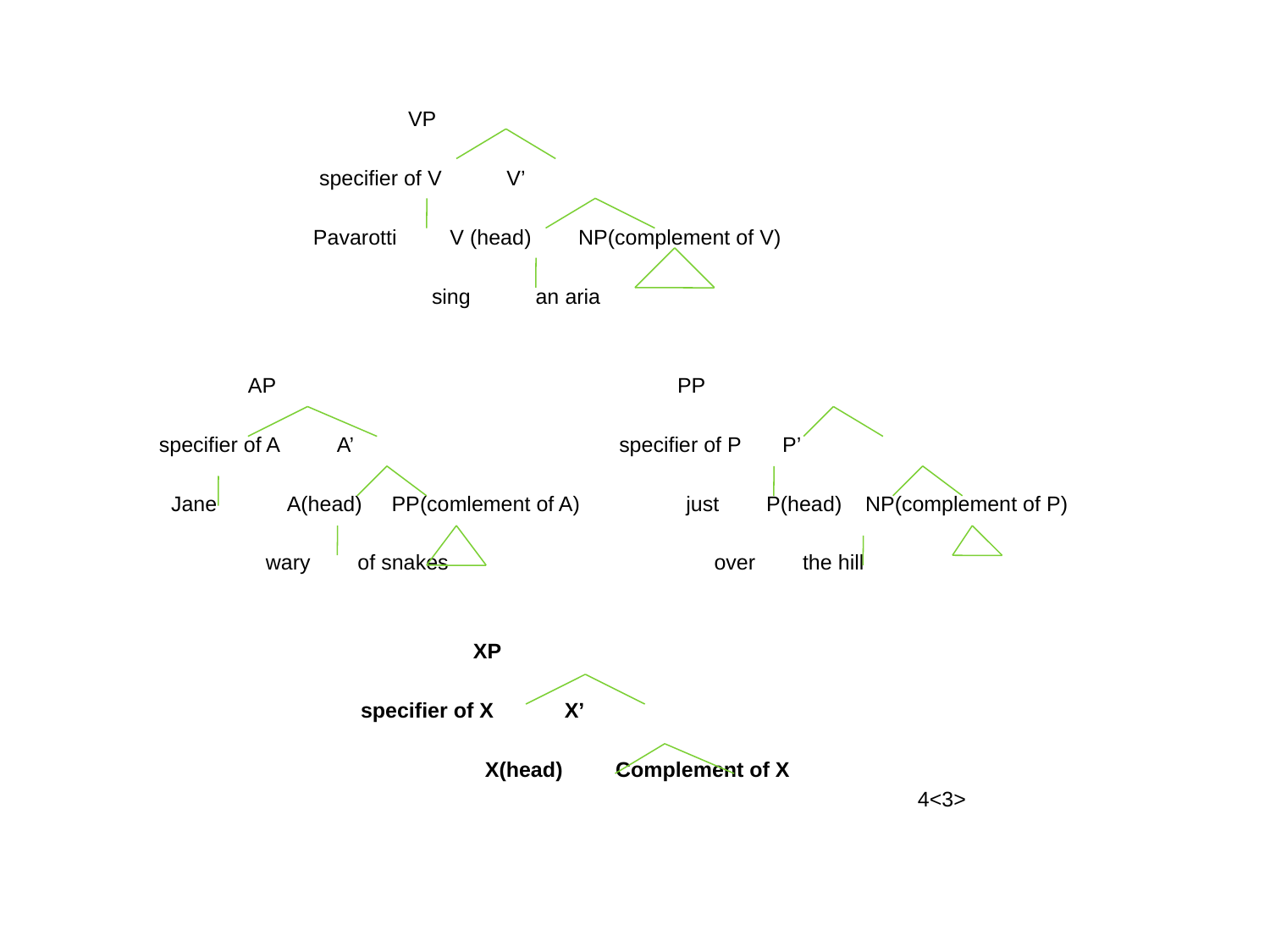

VP

                                         specifier of V           V’

                                        Pavarotti         V (head)        NP(complement of V)

                                                            sing           an aria

                             AP                                                                    PP

              specifier of A          A’                                             specifier of P       P’

                Jane            A(head)     PP(comlement of A)                  just        P(head)    NP(complement of P)

                                wary        of snakes                                             over        the hill

                                                                   XP

                                                specifier of X            X’

                                                                     X(head)         Complement of X
                                                                                                                                              4<3>